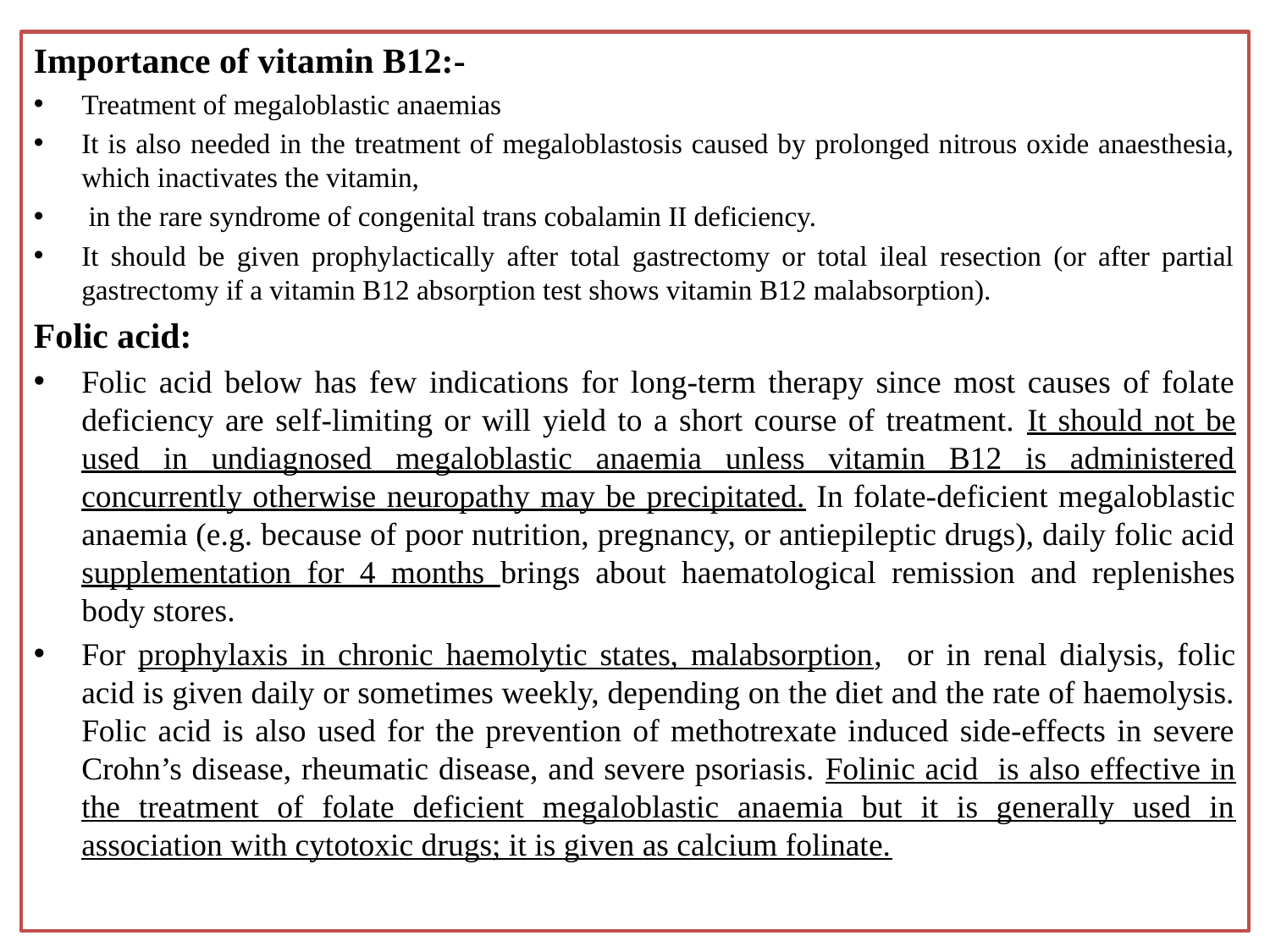

Importance of vitamin B12:-
Treatment of megaloblastic anaemias
It is also needed in the treatment of megaloblastosis caused by prolonged nitrous oxide anaesthesia, which inactivates the vitamin,
 in the rare syndrome of congenital trans cobalamin II deficiency.
It should be given prophylactically after total gastrectomy or total ileal resection (or after partial gastrectomy if a vitamin B12 absorption test shows vitamin B12 malabsorption).
Folic acid:
Folic acid below has few indications for long-term therapy since most causes of folate deficiency are self-limiting or will yield to a short course of treatment. It should not be used in undiagnosed megaloblastic anaemia unless vitamin B12 is administered concurrently otherwise neuropathy may be precipitated. In folate-deficient megaloblastic anaemia (e.g. because of poor nutrition, pregnancy, or antiepileptic drugs), daily folic acid supplementation for 4 months brings about haematological remission and replenishes body stores.
For prophylaxis in chronic haemolytic states, malabsorption,  or in renal dialysis, folic acid is given daily or sometimes weekly, depending on the diet and the rate of haemolysis. Folic acid is also used for the prevention of methotrexate induced side-effects in severe Crohn’s disease, rheumatic disease, and severe psoriasis. Folinic acid  is also effective in the treatment of folate deficient megaloblastic anaemia but it is generally used in association with cytotoxic drugs; it is given as calcium folinate.

#